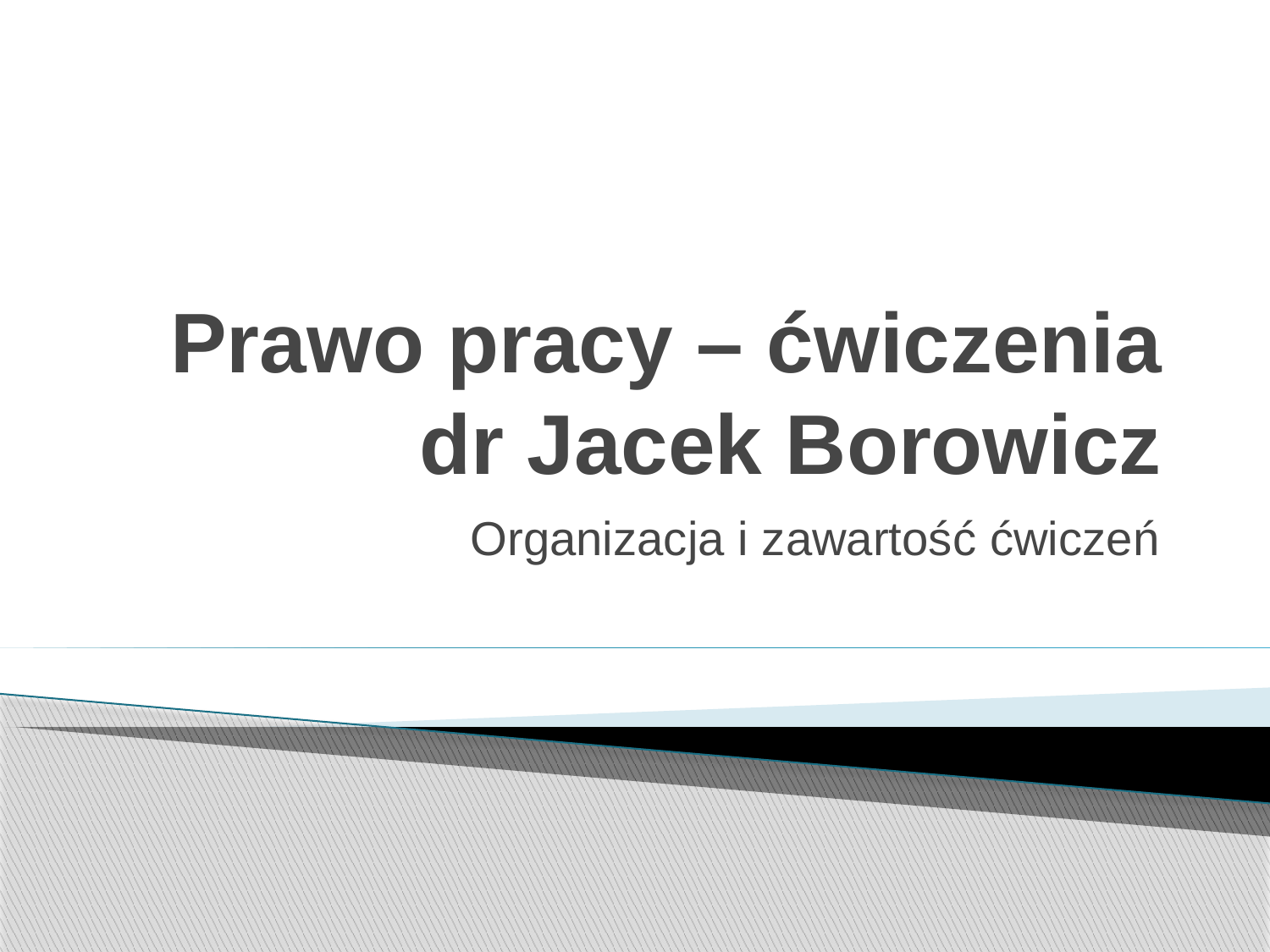

# Prawo pracy – ćwiczenia dr Jacek Borowicz
Organizacja i zawartość ćwiczeń